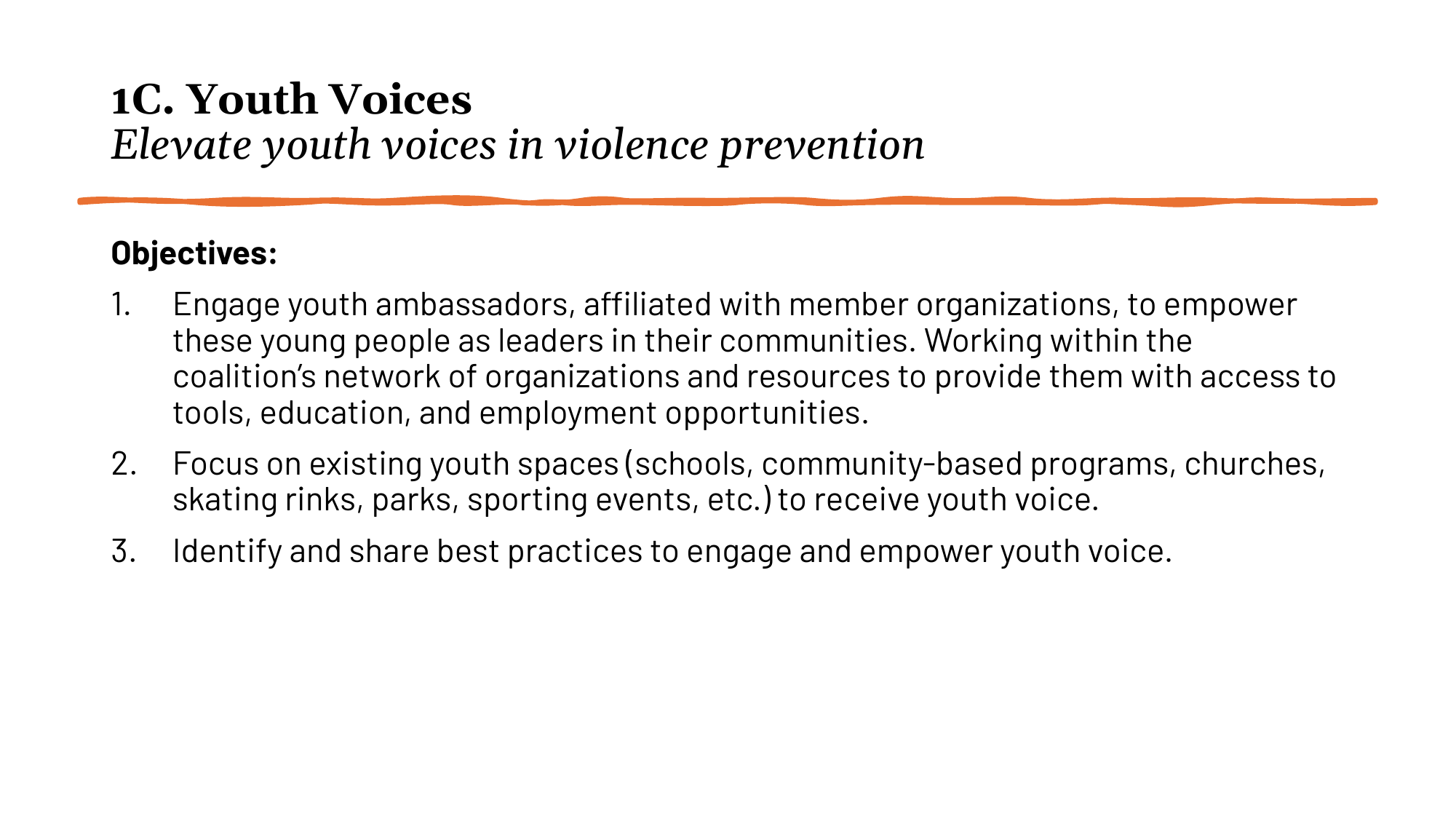

# 1C. Youth Voices Elevate youth voices in violence prevention

Objectives:
Engage youth ambassadors, affiliated with member organizations, to empower these young people as leaders in their communities. Working within the coalition’s network of organizations and resources to provide them with access to tools, education, and employment opportunities.
Focus on existing youth spaces (schools, community-based programs, churches, skating rinks, parks, sporting events, etc.) to receive youth voice.
Identify and share best practices to engage and empower youth voice.